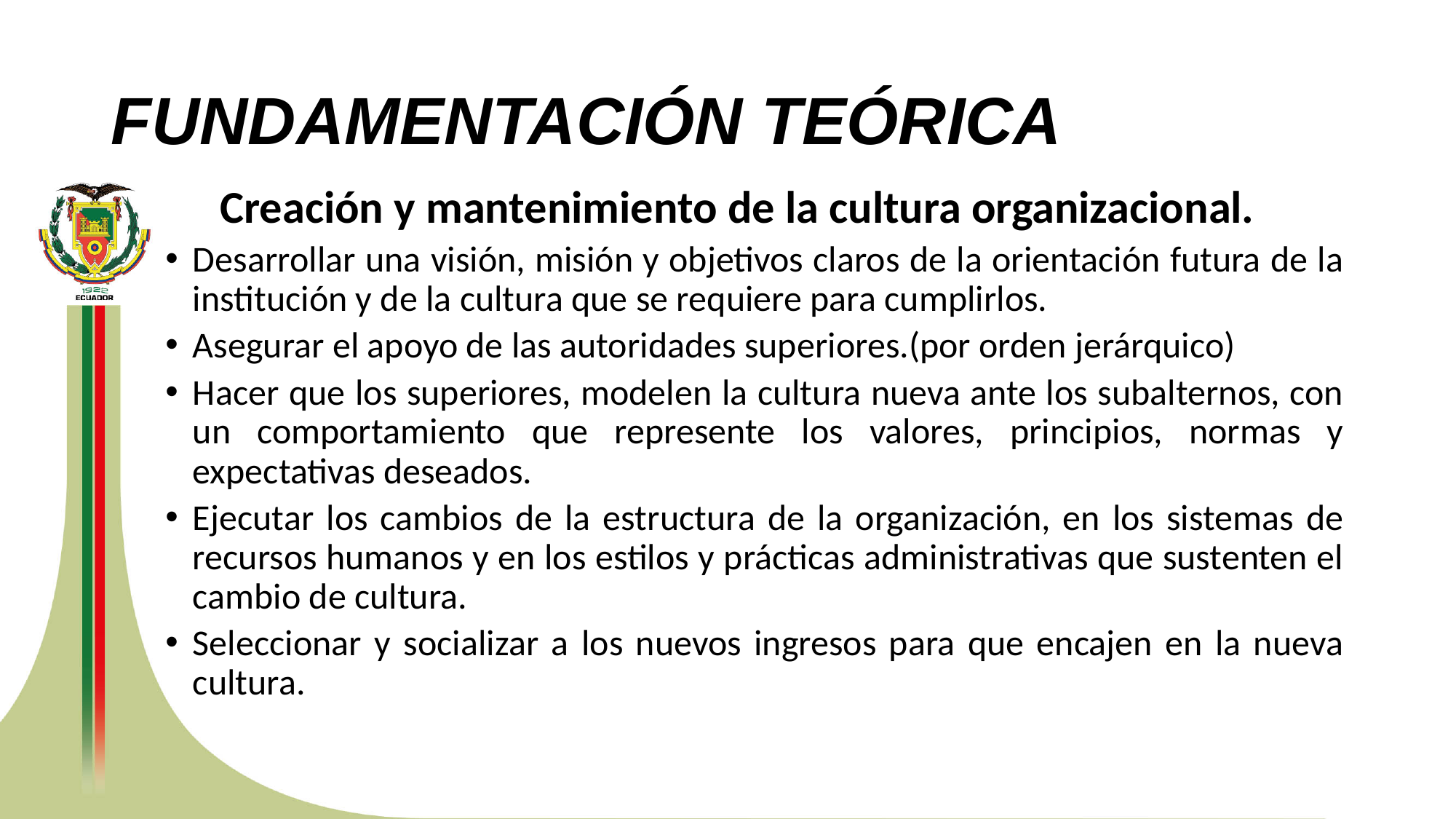

# FUNDAMENTACIÓN TEÓRICA
	Creación y mantenimiento de la cultura organizacional.
Desarrollar una visión, misión y objetivos claros de la orientación futura de la institución y de la cultura que se requiere para cumplirlos.
Asegurar el apoyo de las autoridades superiores.(por orden jerárquico)
Hacer que los superiores, modelen la cultura nueva ante los subalternos, con un comportamiento que represente los valores, principios, normas y expectativas deseados.
Ejecutar los cambios de la estructura de la organización, en los sistemas de recursos humanos y en los estilos y prácticas administrativas que sustenten el cambio de cultura.
Seleccionar y socializar a los nuevos ingresos para que encajen en la nueva cultura.